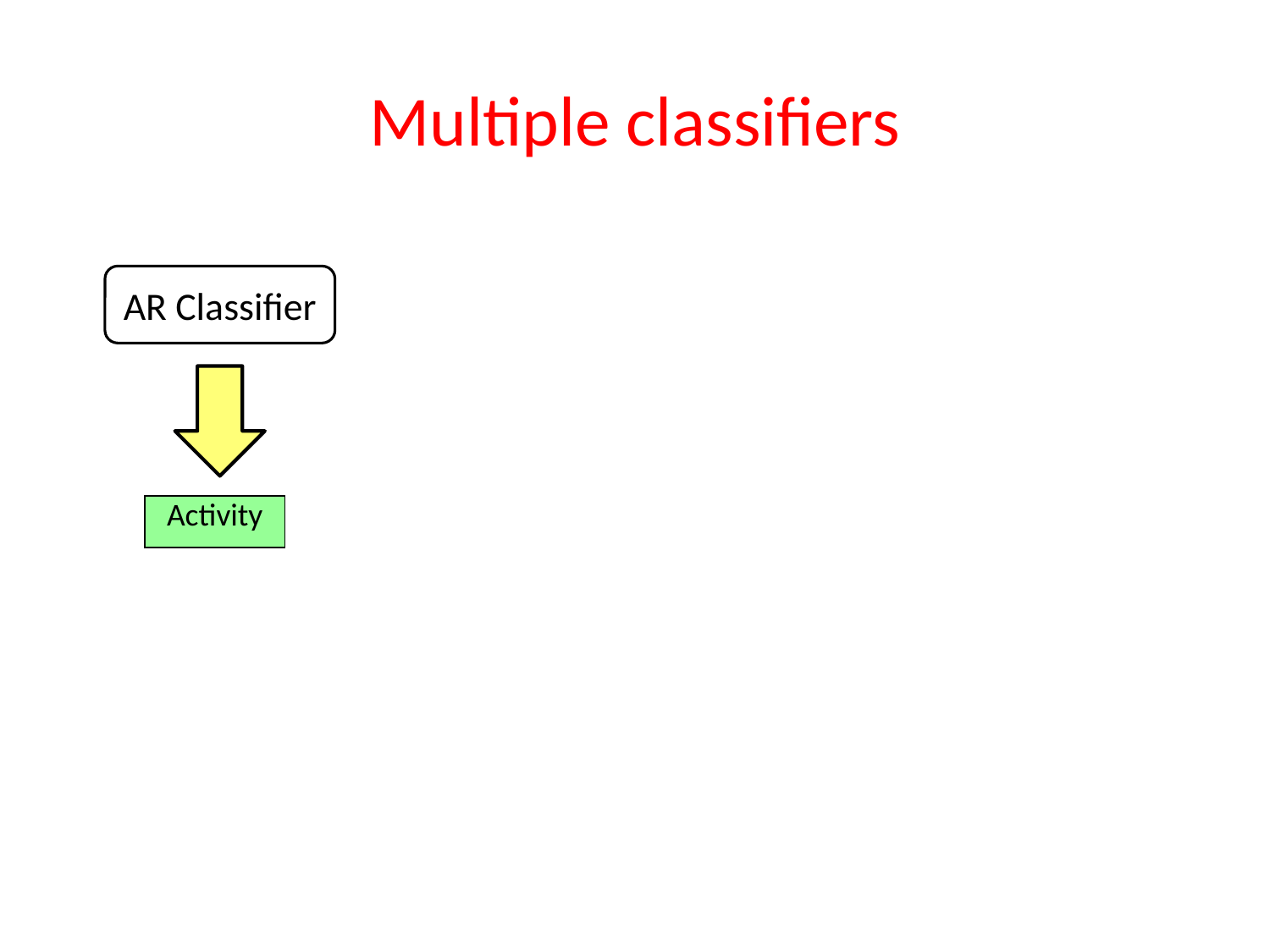

# Multiple classifiers
AR Classifier

| Activity |
| --- |